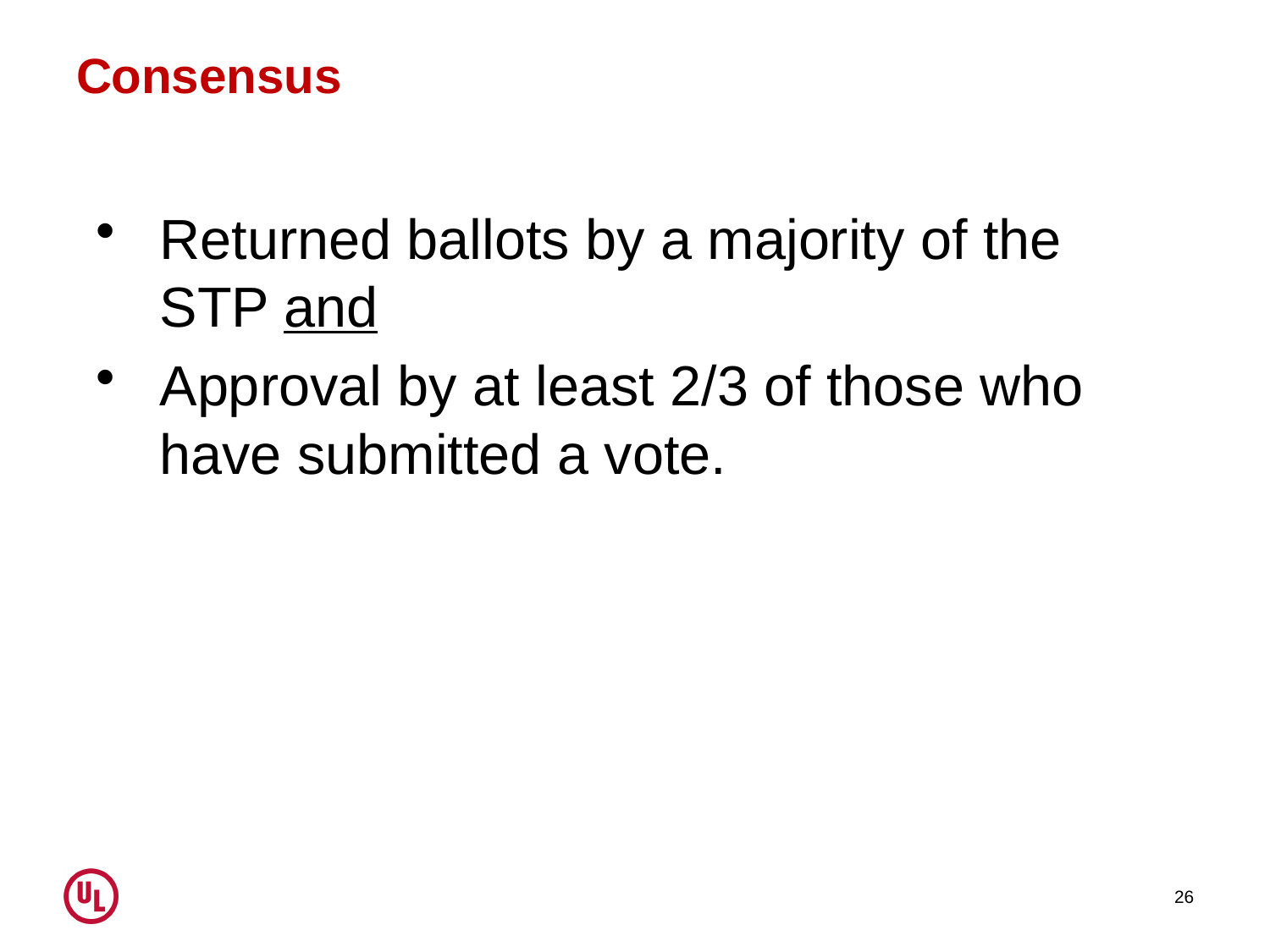

# Consensus
Returned ballots by a majority of the STP and
Approval by at least 2/3 of those who have submitted a vote.
26